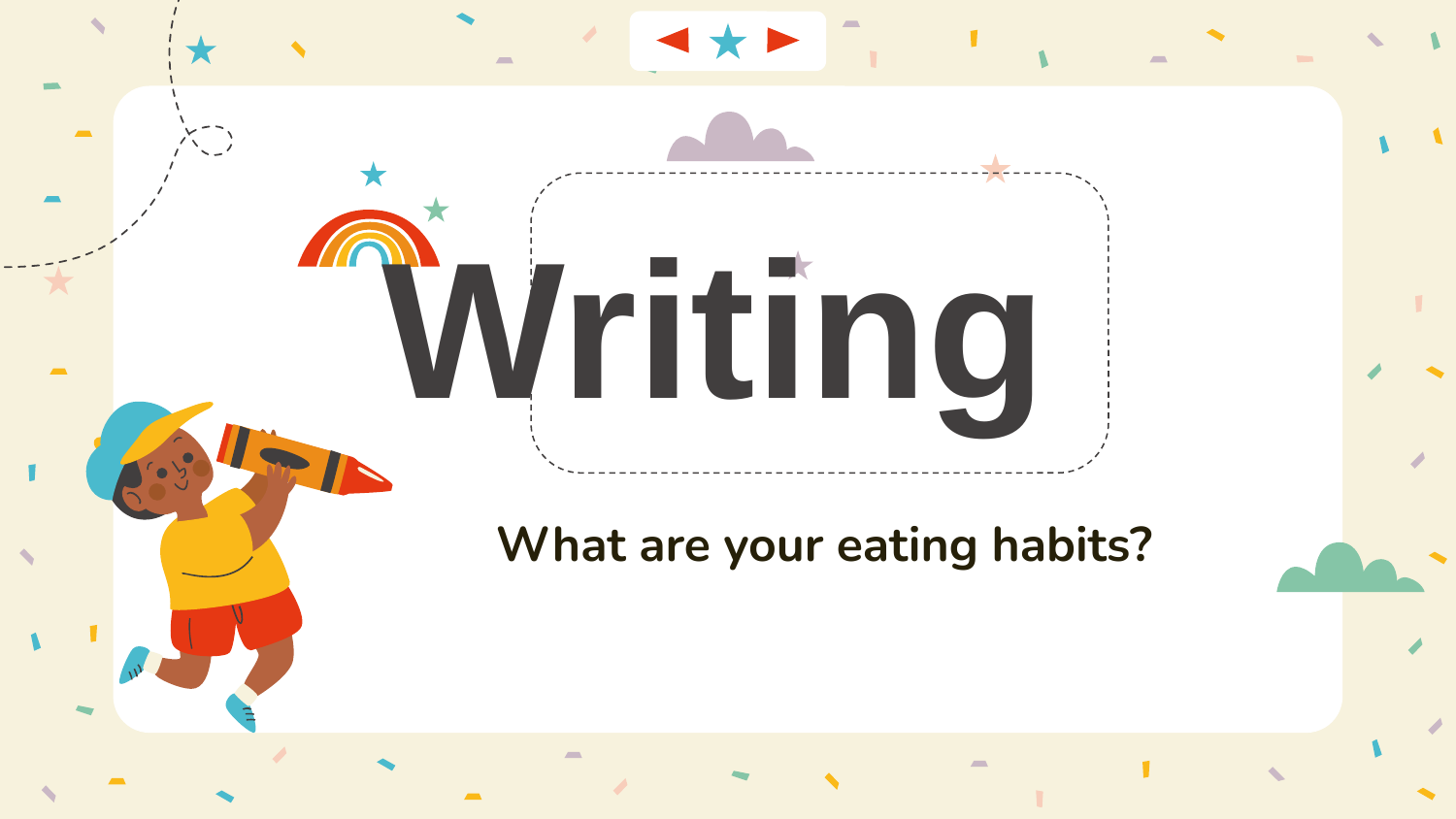

# Writing

What are your eating habits?